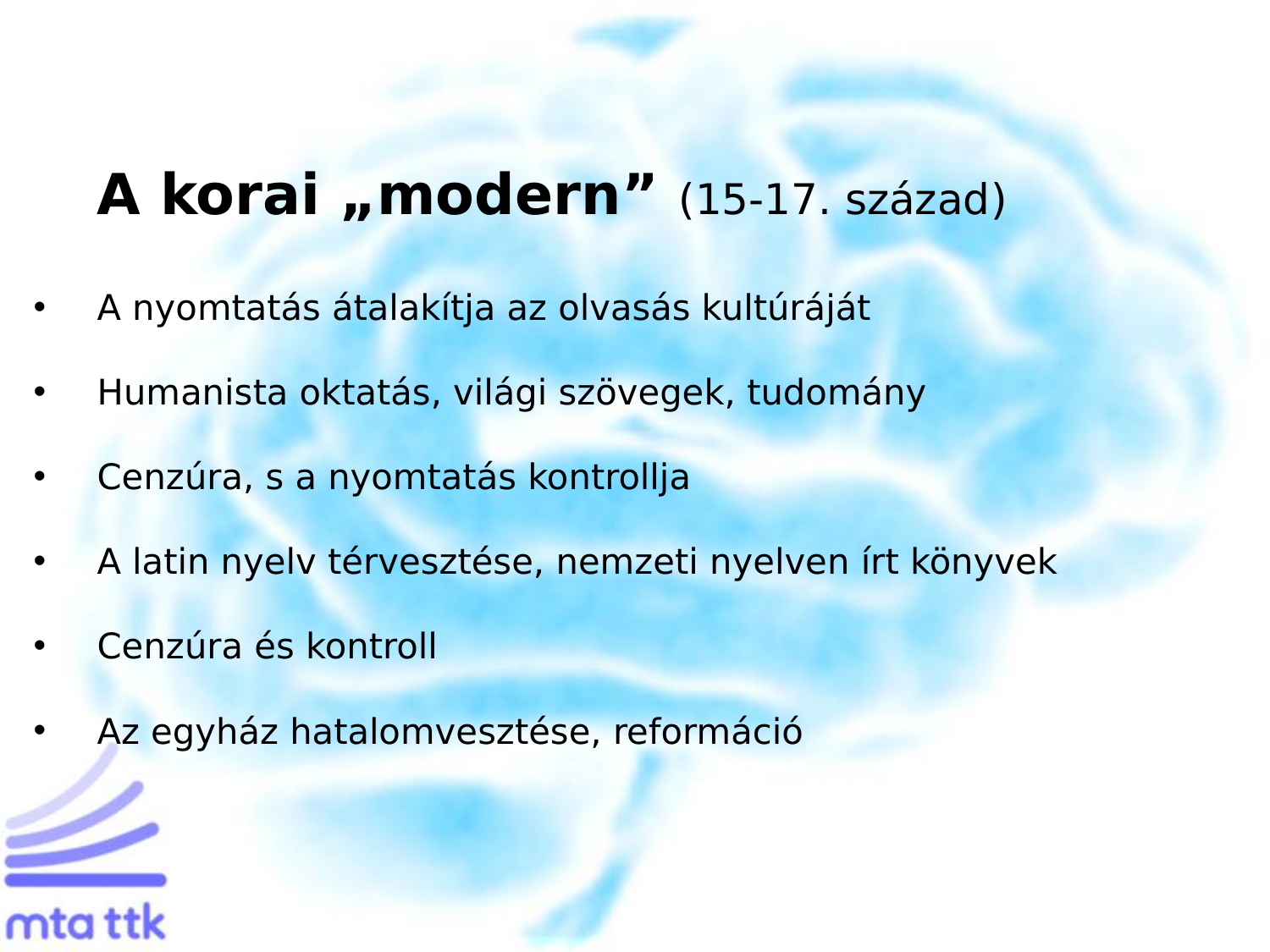

A korai „modern” (15-17. század)

A nyomtatás átalakítja az olvasás kultúráját

Humanista oktatás, világi szövegek, tudomány

Cenzúra, s a nyomtatás kontrollja

A latin nyelv térvesztése, nemzeti nyelven írt könyvek

Cenzúra és kontroll

Az egyház hatalomvesztése, reformáció